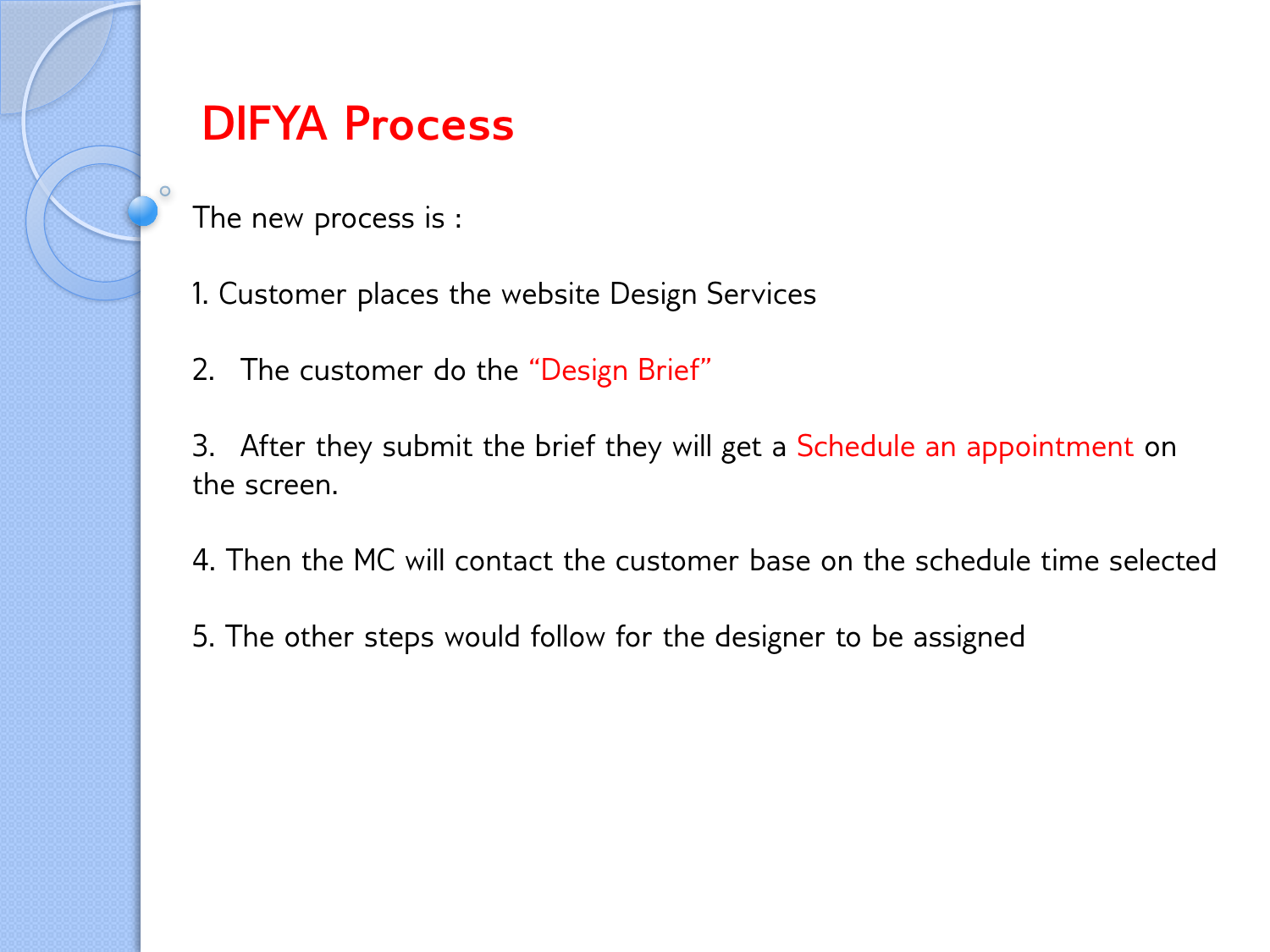

DIFYA Process

The new process is :

1. Customer places the website Design Services

The customer do the “Design Brief”

After they submit the brief they will get a Schedule an appointment on
the screen.

4. Then the MC will contact the customer base on the schedule time selected

5. The other steps would follow for the designer to be assigned

#